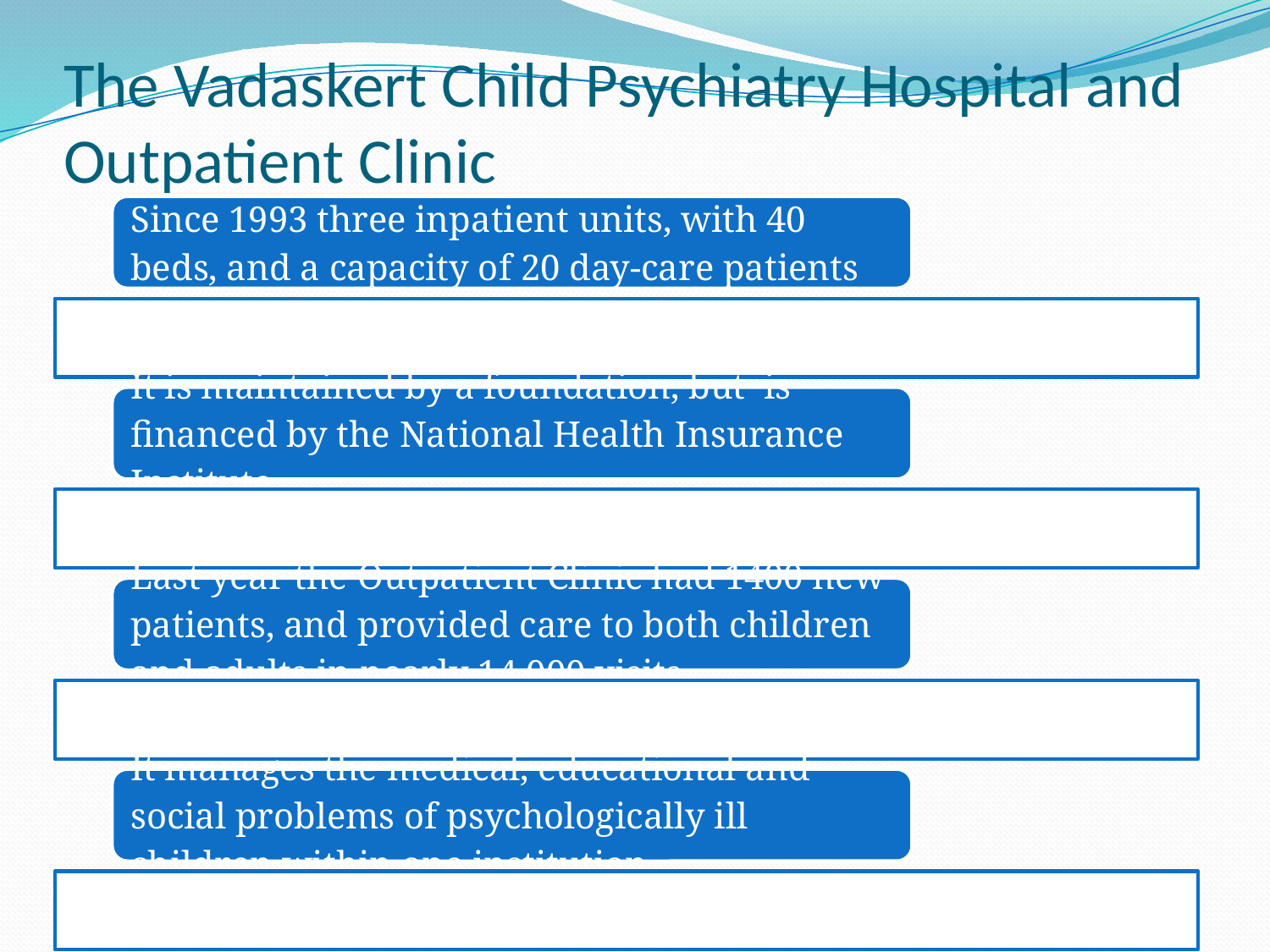

# The Vadaskert Child Psychiatry Hospital and Outpatient Clinic
Since 1993 three inpatient units, with 40 beds, and a capacity of 20 day-care patients
Last year the Outpatient Clinic had 1400 new patients, and provided care to both children and adults in nearly 14,000 visits.
It manages the medical, educational and social problems of psychologically ill children within one institution
It is maintained by a foundation, but  is financed by the National Health Insurance Institute.